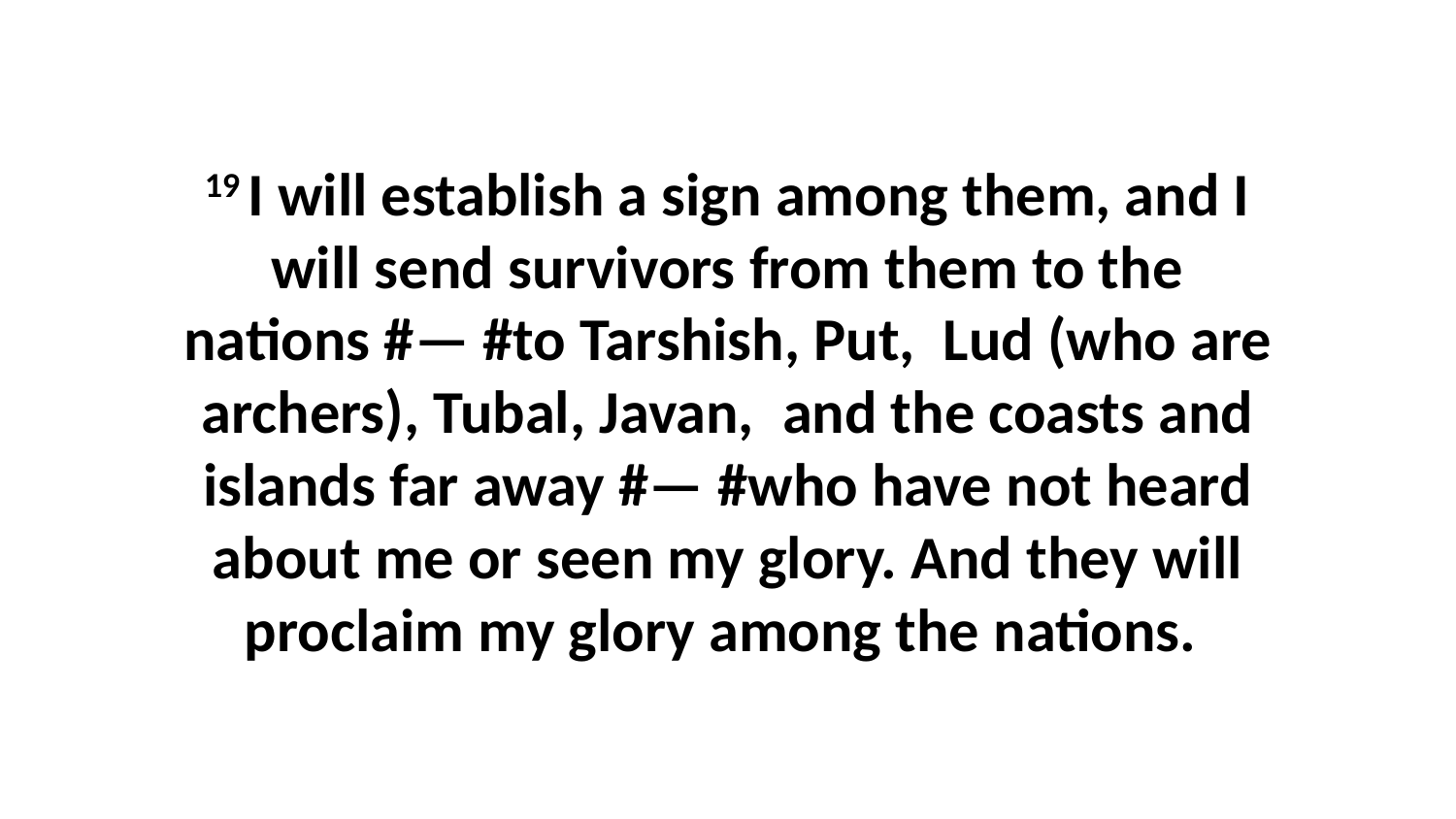

19 I will establish a sign among them, and I will send survivors from them to the nations #— #to Tarshish, Put,  Lud (who are archers), Tubal, Javan,  and the coasts and islands far away #— #who have not heard about me or seen my glory. And they will proclaim my glory among the nations.